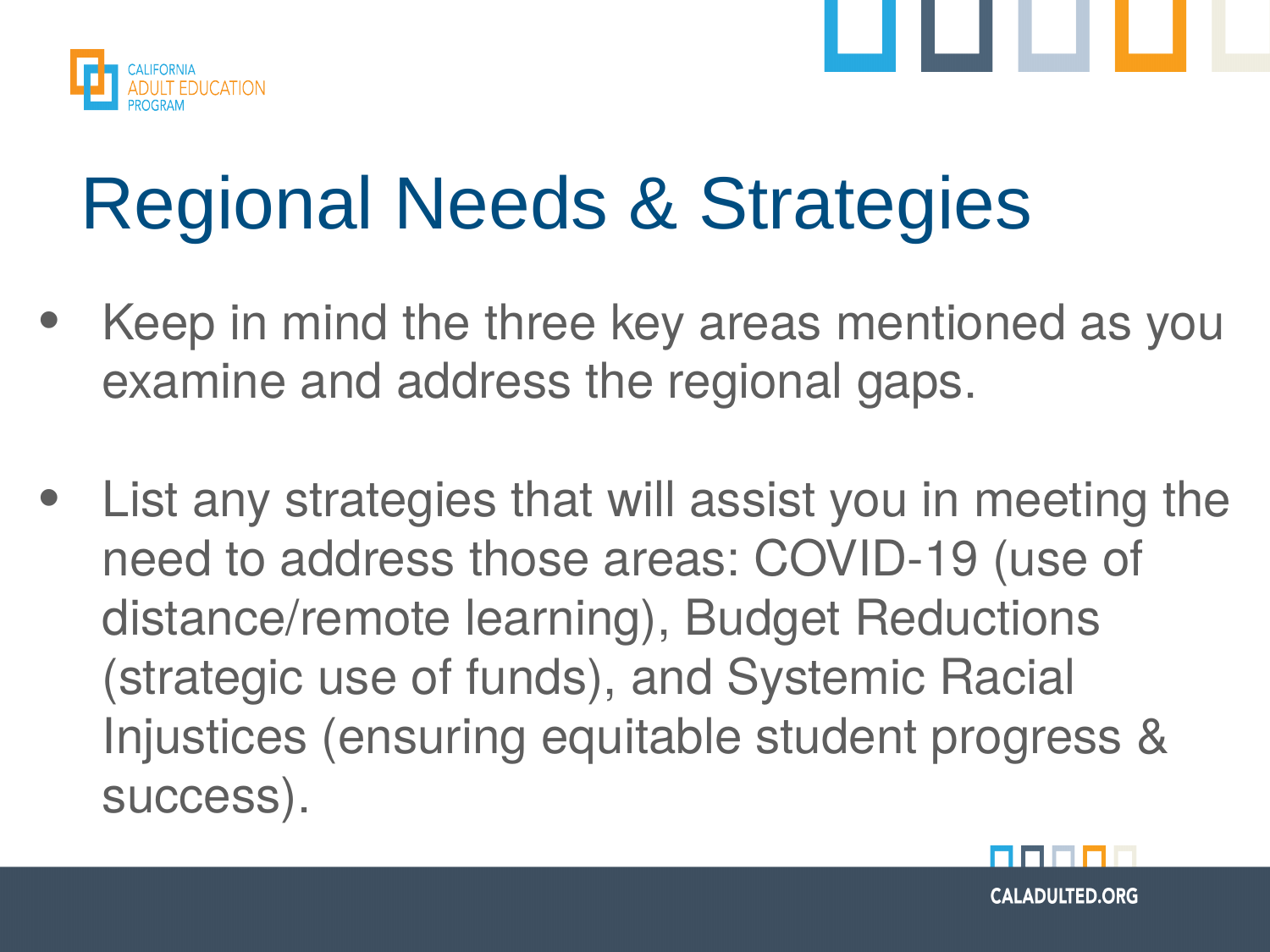

# Regional Needs & Strategies
Keep in mind the three key areas mentioned as you examine and address the regional gaps.

List any strategies that will assist you in meeting the need to address those areas: COVID-19 (use of distance/remote learning), Budget Reductions (strategic use of funds), and Systemic Racial Injustices (ensuring equitable student progress & success).